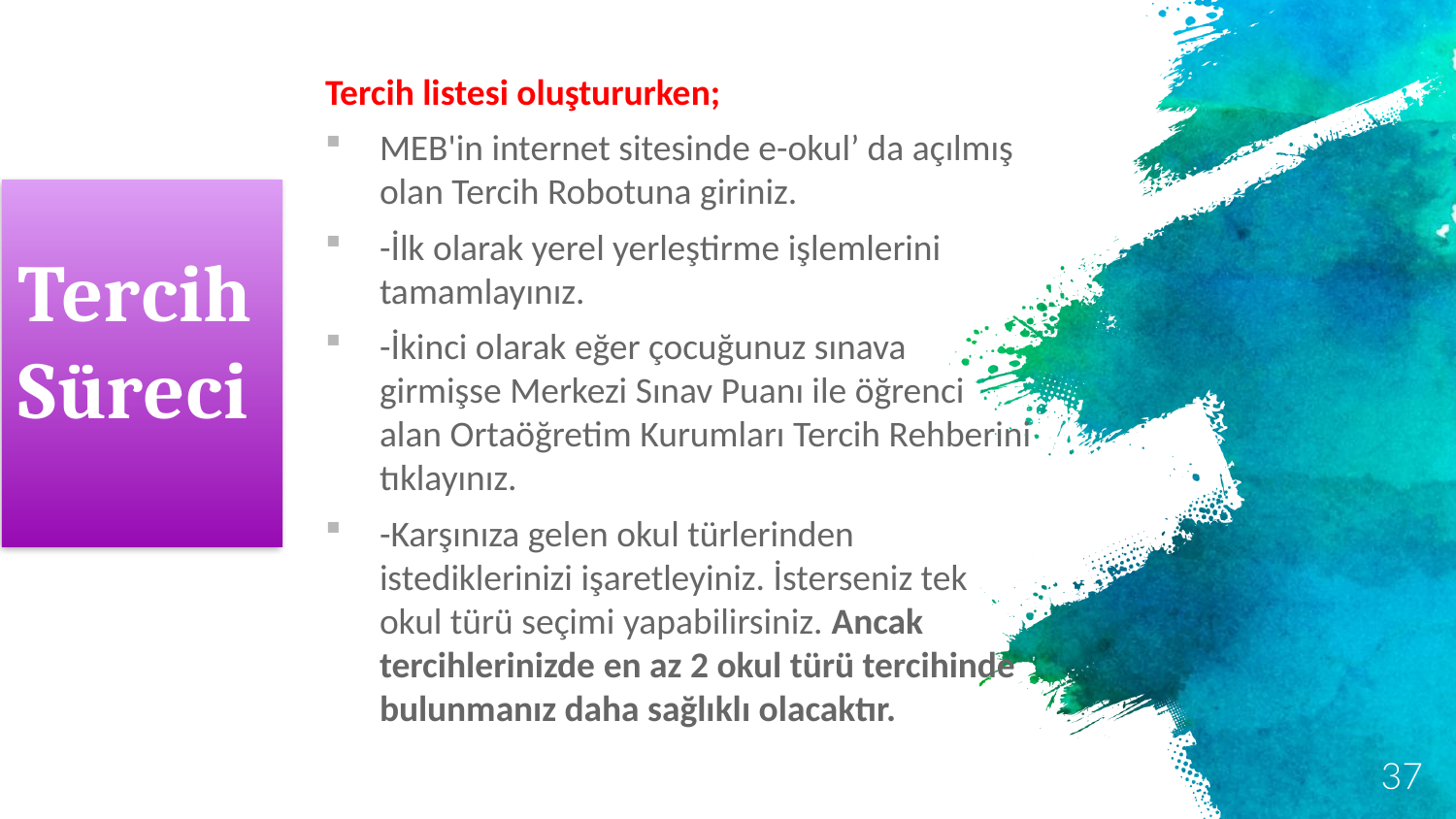

Tercih listesi oluştururken;
MEB'in internet sitesinde e-okul’ da açılmış olan Tercih Robotuna giriniz.
-İlk olarak yerel yerleştirme işlemlerini tamamlayınız.
-İkinci olarak eğer çocuğunuz sınava girmişse Merkezi Sınav Puanı ile öğrenci alan Ortaöğretim Kurumları Tercih Rehberini tıklayınız.
-Karşınıza gelen okul türlerinden istediklerinizi işaretleyiniz. İsterseniz tek okul türü seçimi yapabilirsiniz. Ancak tercihlerinizde en az 2 okul türü tercihinde bulunmanız daha sağlıklı olacaktır.

# Tercih Süreci
37